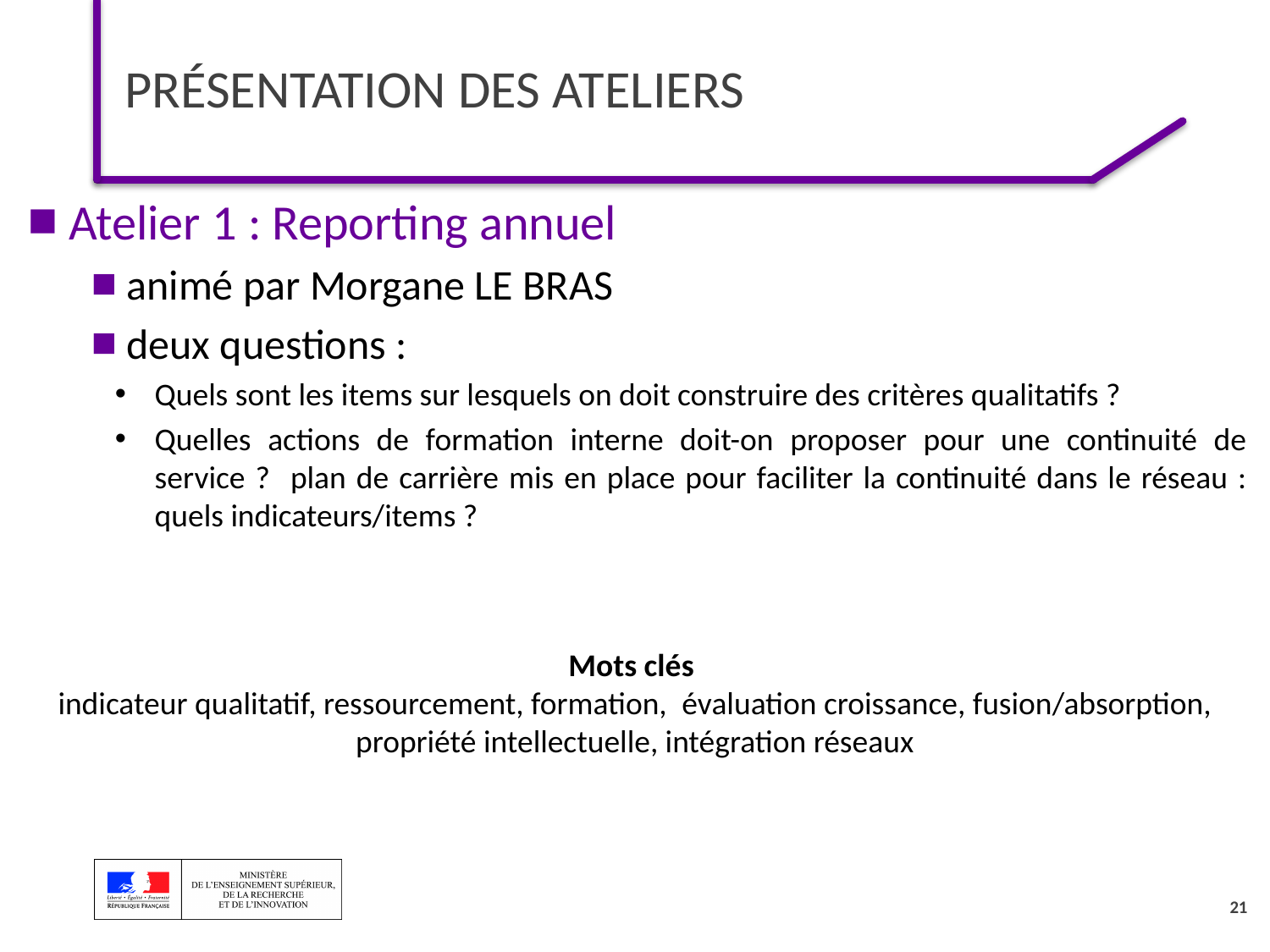

# Présentation des ateliers
 Atelier 1 : Reporting annuel
 animé par Morgane LE BRAS
 deux questions :
Quels sont les items sur lesquels on doit construire des critères qualitatifs ?
Quelles actions de formation interne doit-on proposer pour une continuité de service ?  plan de carrière mis en place pour faciliter la continuité dans le réseau : quels indicateurs/items ?
Mots clés
indicateur qualitatif, ressourcement, formation,  évaluation croissance, fusion/absorption, propriété intellectuelle, intégration réseaux
21